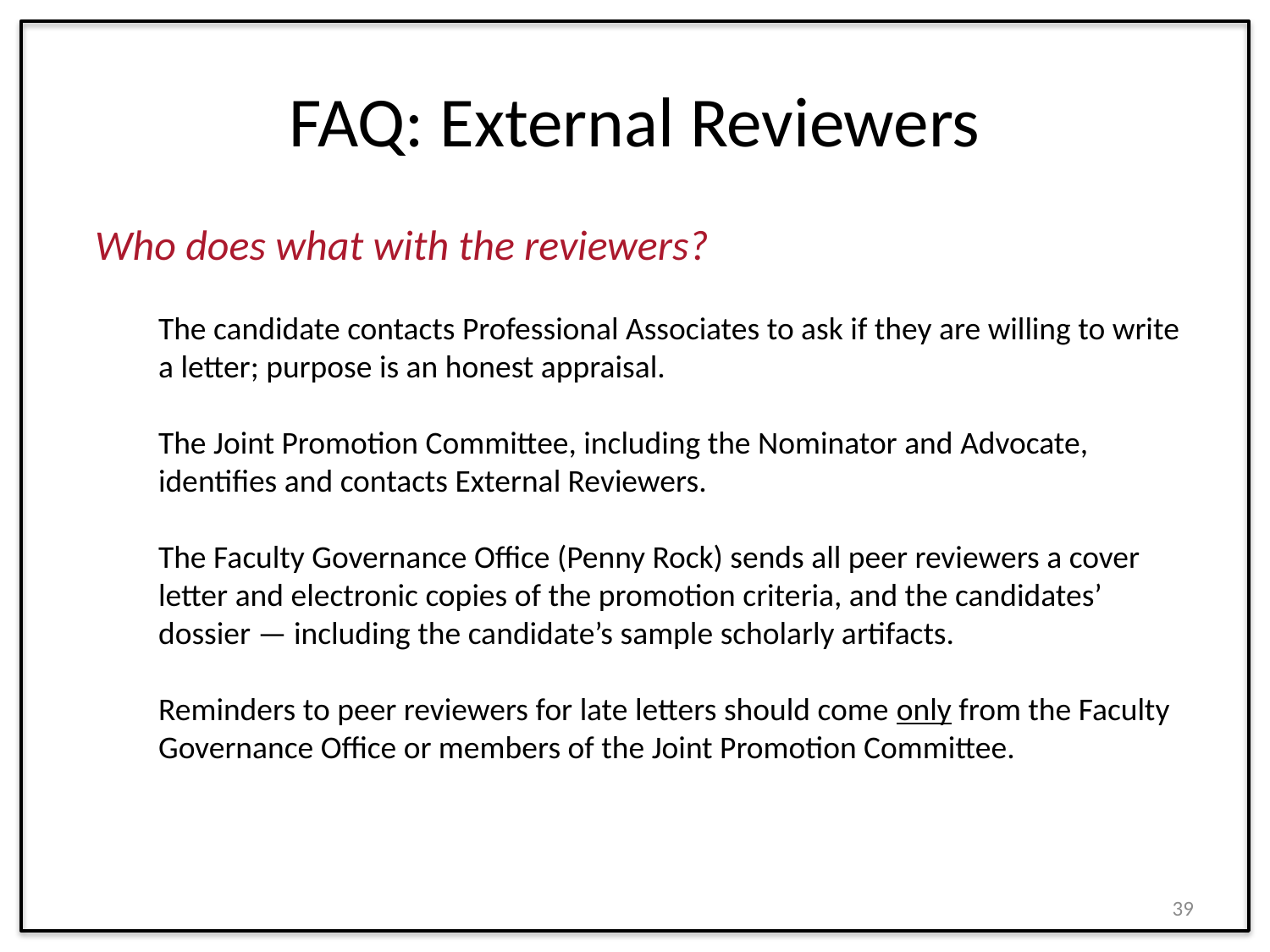

# FAQ: External Reviewers
Who does what with the reviewers?

The candidate contacts Professional Associates to ask if they are willing to write a letter; purpose is an honest appraisal.

The Joint Promotion Committee, including the Nominator and Advocate, identifies and contacts External Reviewers.

The Faculty Governance Office (Penny Rock) sends all peer reviewers a cover letter and electronic copies of the promotion criteria, and the candidates’ dossier — including the candidate’s sample scholarly artifacts.

Reminders to peer reviewers for late letters should come only from the Faculty Governance Office or members of the Joint Promotion Committee.
39